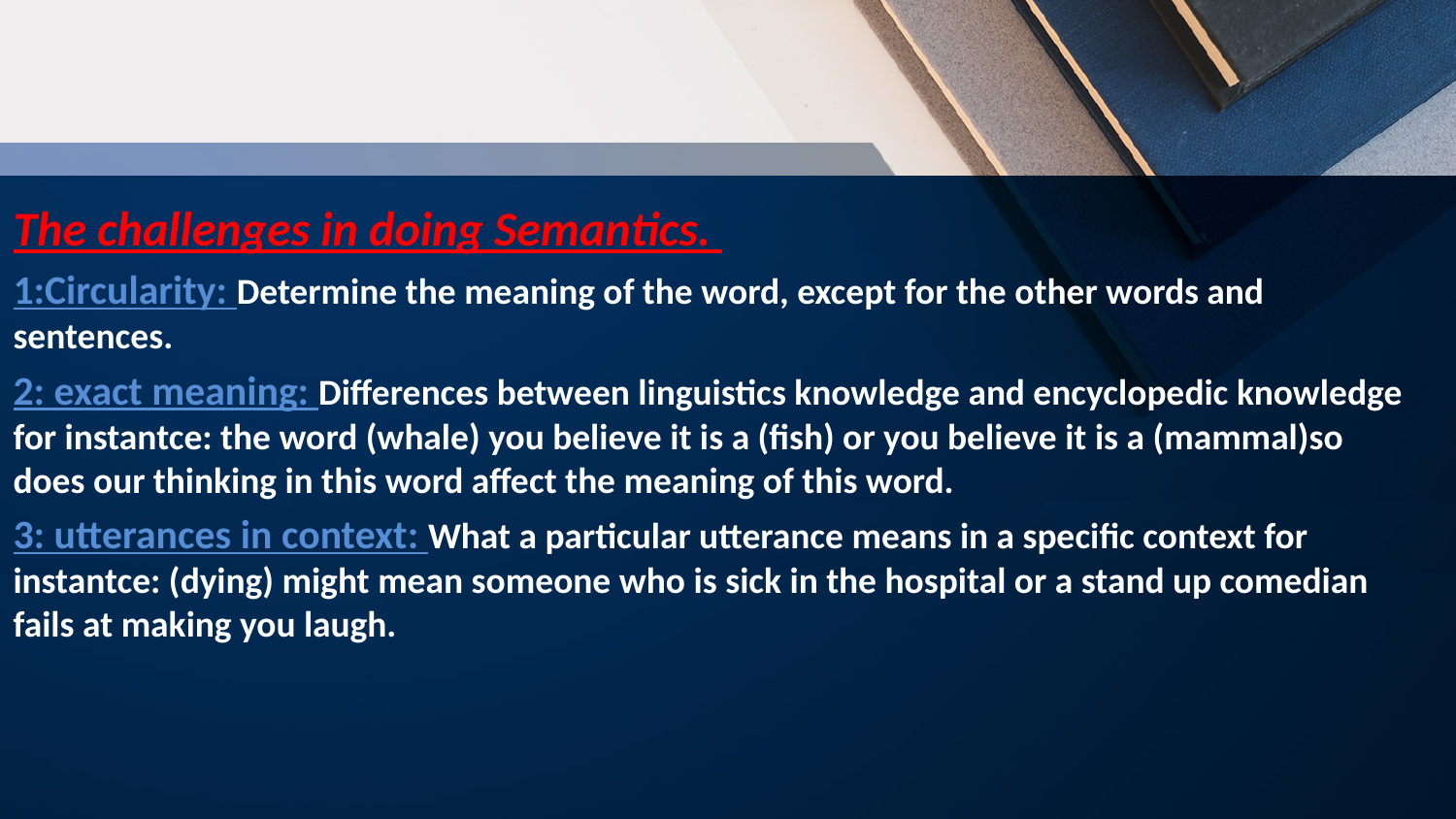

The challenges in doing Semantics.
1:Circularity: Determine the meaning of the word, except for the other words and sentences.
2: exact meaning: Differences between linguistics knowledge and encyclopedic knowledge for instantce: the word (whale) you believe it is a (fish) or you believe it is a (mammal)so does our thinking in this word affect the meaning of this word.
3: utterances in context: What a particular utterance means in a specific context for instantce: (dying) might mean someone who is sick in the hospital or a stand up comedian fails at making you laugh.